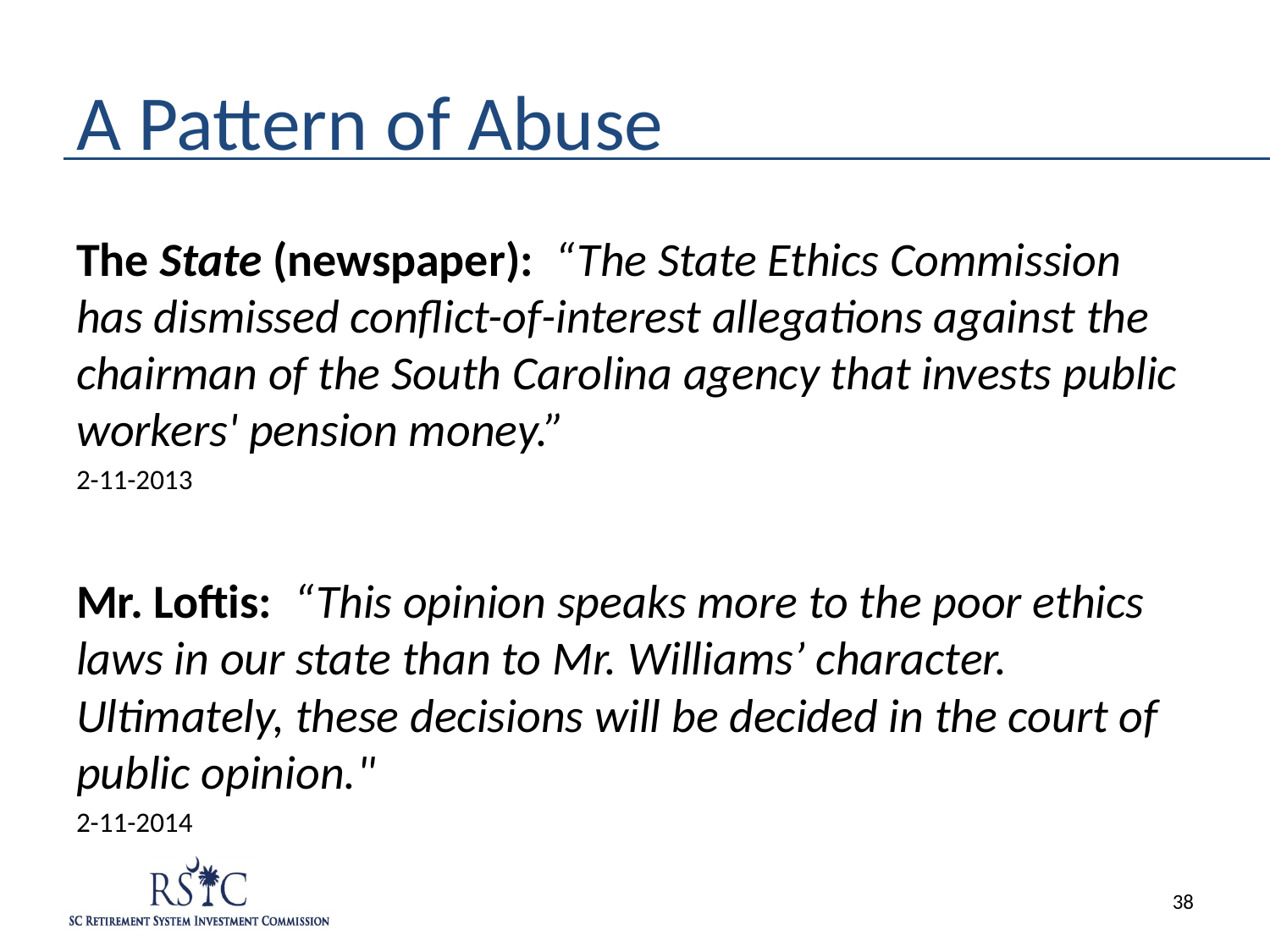

# A Pattern of Abuse
The State (newspaper):  “The State Ethics Commission has dismissed conflict-of-interest allegations against the chairman of the South Carolina agency that invests public workers' pension money.”
2-11-2013

Mr. Loftis:  “This opinion speaks more to the poor ethics laws in our state than to Mr. Williams’ character. Ultimately, these decisions will be decided in the court of public opinion."
2-11-2014

38